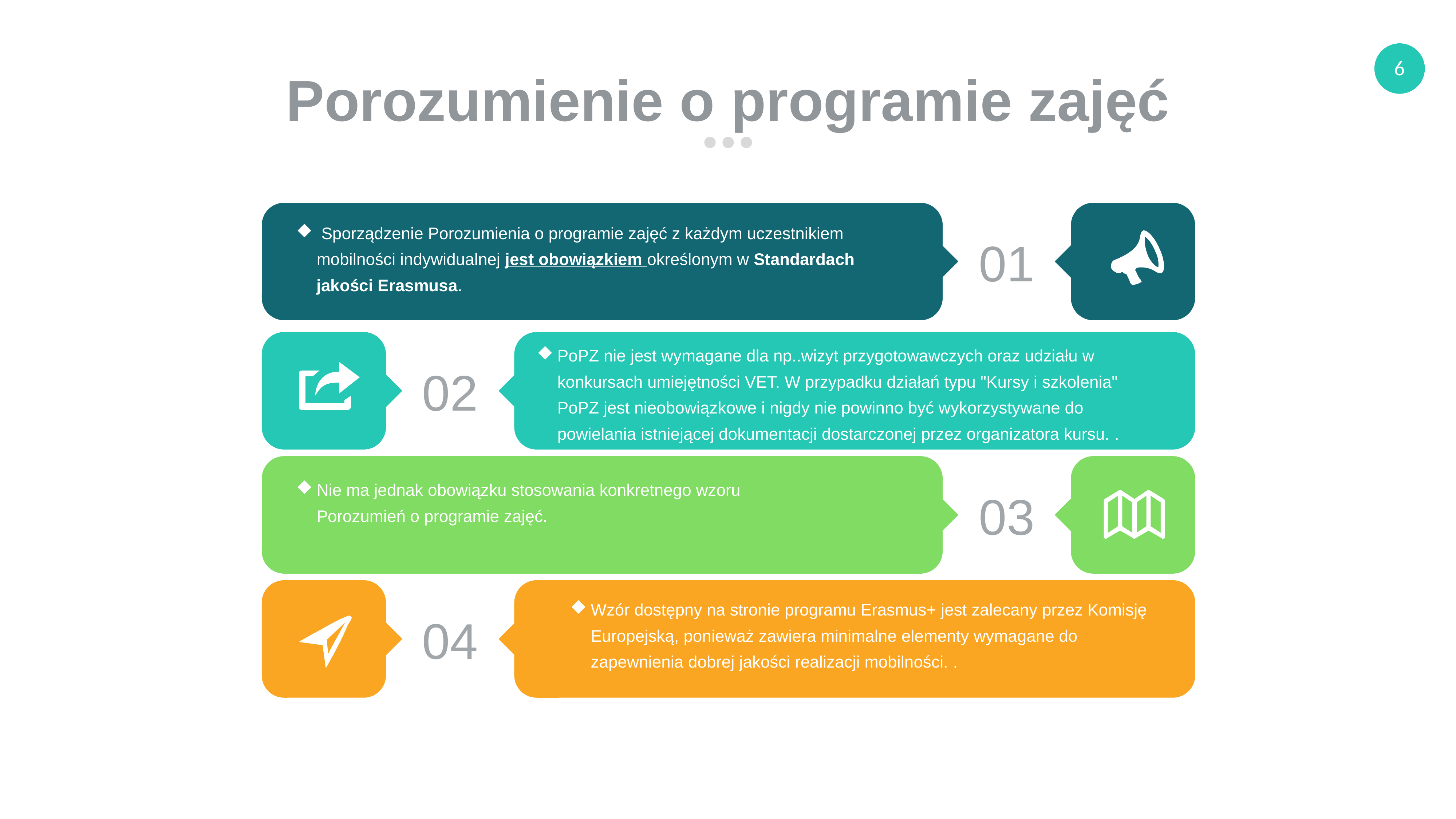

Porozumienie o programie zajęć

01

 Sporządzenie Porozumienia o programie zajęć z każdym uczestnikiem mobilności indywidualnej jest obowiązkiem określonym w Standardach jakości Erasmusa.

02

PoPZ nie jest wymagane dla np..wizyt przygotowawczych oraz udziału w konkursach umiejętności VET. W przypadku działań typu "Kursy i szkolenia" PoPZ jest nieobowiązkowe i nigdy nie powinno być wykorzystywane do powielania istniejącej dokumentacji dostarczonej przez organizatora kursu. .

03

Nie ma jednak obowiązku stosowania konkretnego wzoru
Porozumień o programie zajęć.

04

Wzór dostępny na stronie programu Erasmus+ jest zalecany przez Komisję Europejską, ponieważ zawiera minimalne elementy wymagane do zapewnienia dobrej jakości realizacji mobilności. .